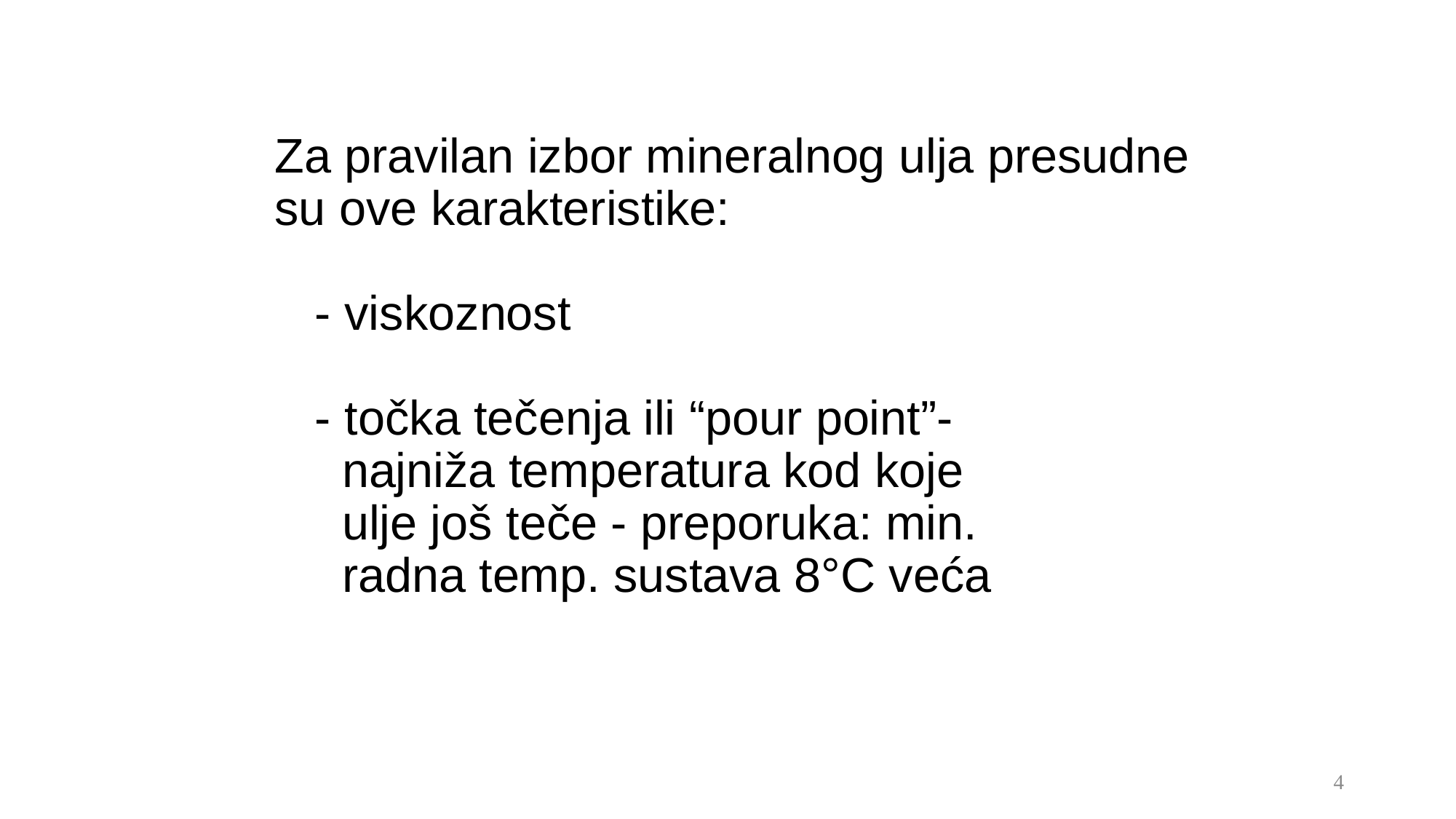

# Za pravilan izbor mineralnog ulja presudne su ove karakteristike: - viskoznost - točka tečenja ili “pour point”- najniža temperatura kod koje ulje još teče - preporuka: min. radna temp. sustava 8°C veća
4